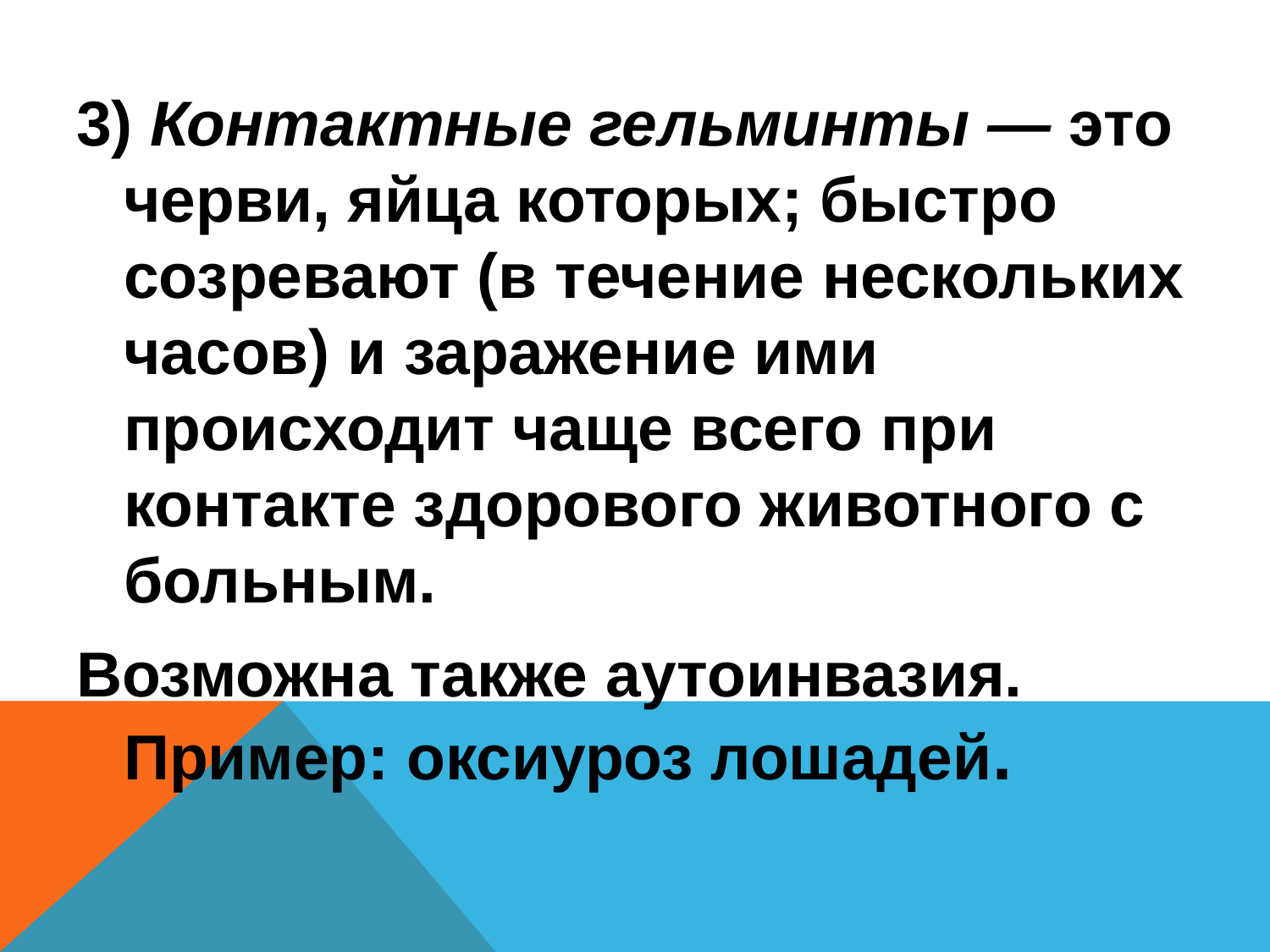

3) Контактные гельминты — это черви, яйца которых; быстро созревают (в течение нескольких часов) и заражение ими происходит чаще всего при контакте здорового животного с больным.
Возможна также аутоинвазия. Пример: оксиуроз лошадей.
#